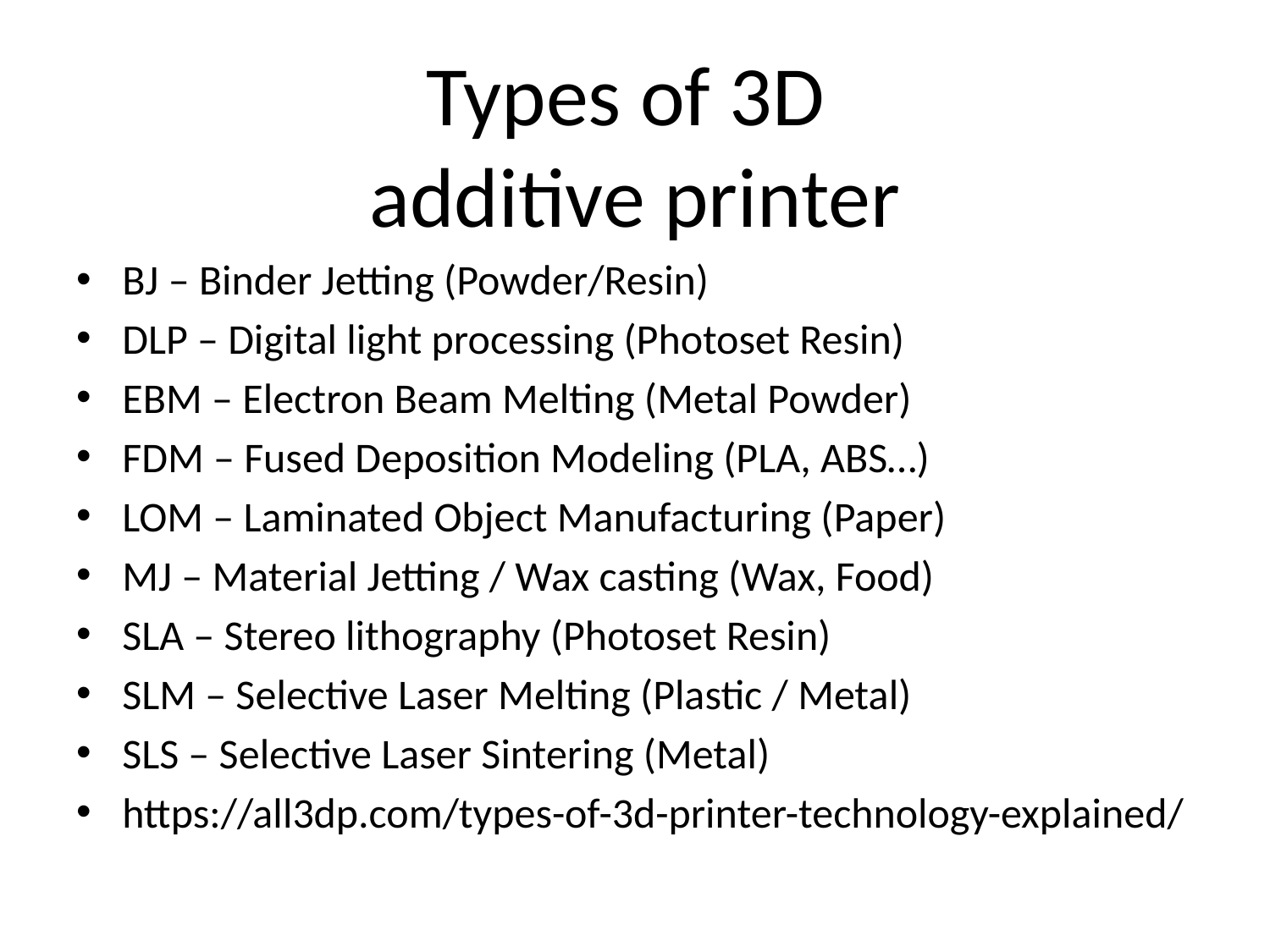

# Types of 3D additive printer
BJ – Binder Jetting (Powder/Resin)
DLP – Digital light processing (Photoset Resin)
EBM – Electron Beam Melting (Metal Powder)
FDM – Fused Deposition Modeling (PLA, ABS…)
LOM – Laminated Object Manufacturing (Paper)
MJ – Material Jetting / Wax casting (Wax, Food)
SLA – Stereo lithography (Photoset Resin)
SLM – Selective Laser Melting (Plastic / Metal)
SLS – Selective Laser Sintering (Metal)
https://all3dp.com/types-of-3d-printer-technology-explained/